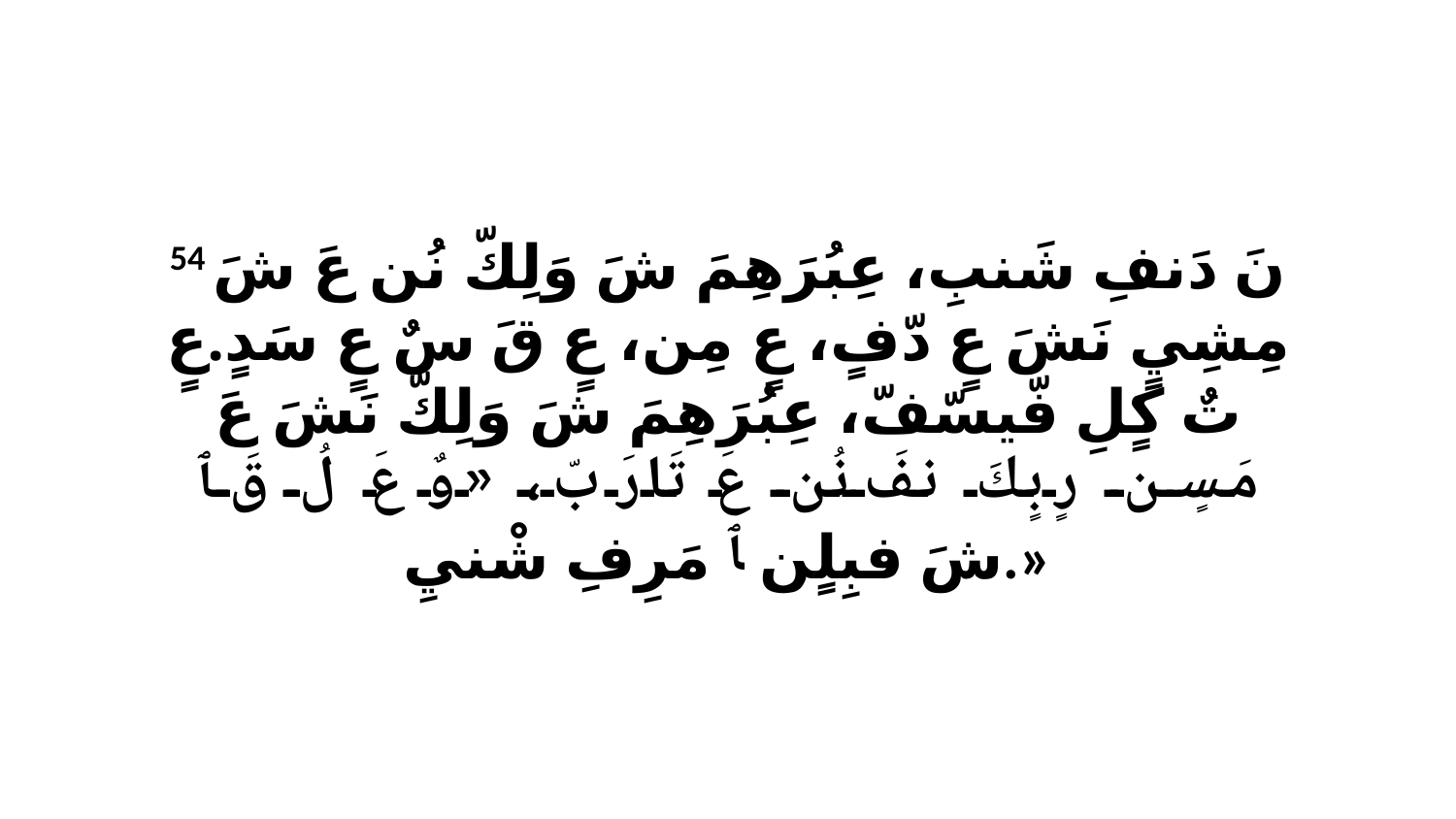

54 نَ دَنفِ شَنبِ، عِبُرَهِمَ شَ وَلِكّ نُن عَ شَ مِشِيٍ نَشَ عٍ دّفٍ، عٍ مِن، عٍ قَ سٌ عٍ سَدٍ.عٍ تٌ كٍلِ فّيسّفّ، عِبُرَهِمَ شَ وَلِكّ نَشَ عَ مَسٍن رٍبٍكَ نفَ نُن عَ تَارَ بّ، «وٌ عَ لُ قَ ﭑ شَ فبِلٍن ﭑ مَرِفِ شْنيِ.»